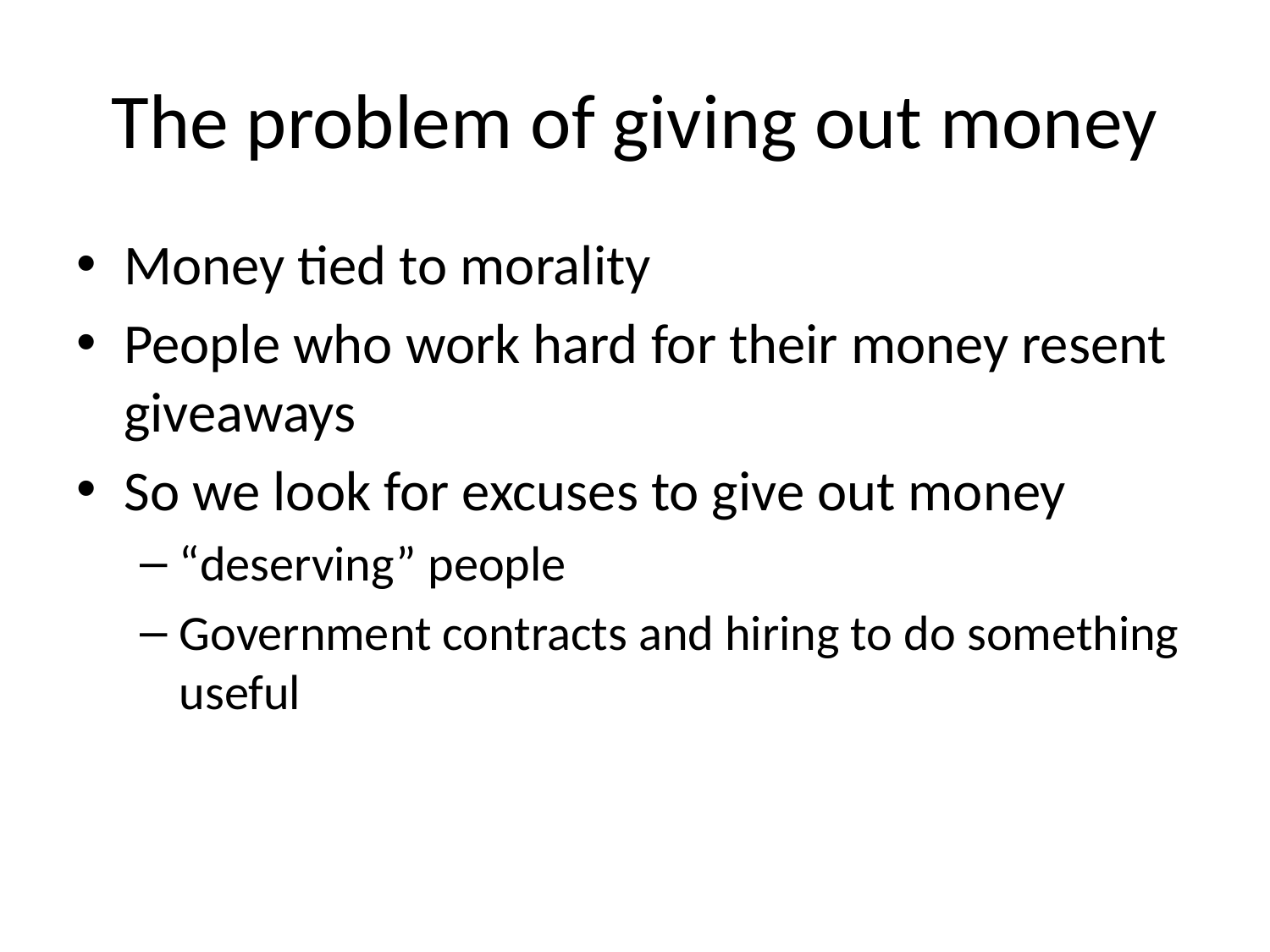

# The problem of giving out money
Money tied to morality
People who work hard for their money resent giveaways
So we look for excuses to give out money
“deserving” people
Government contracts and hiring to do something useful